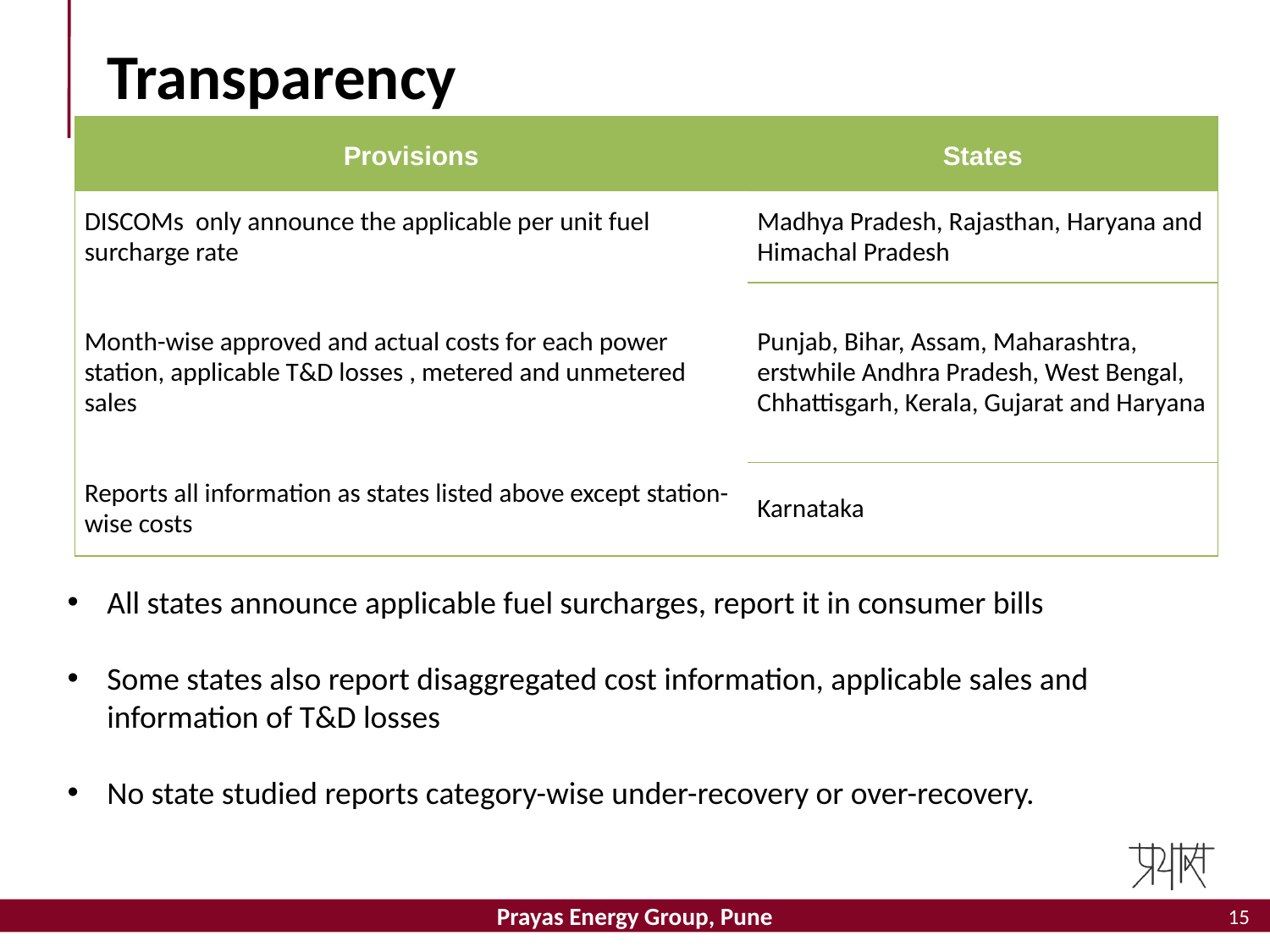

# Transparency
| Provisions | States |
| --- | --- |
| DISCOMs only announce the applicable per unit fuel surcharge rate | Madhya Pradesh, Rajasthan, Haryana and Himachal Pradesh |
| Month-wise approved and actual costs for each power station, applicable T&D losses , metered and unmetered sales | Punjab, Bihar, Assam, Maharashtra, erstwhile Andhra Pradesh, West Bengal, Chhattisgarh, Kerala, Gujarat and Haryana |
| Reports all information as states listed above except station-wise costs | Karnataka |
All states announce applicable fuel surcharges, report it in consumer bills

Some states also report disaggregated cost information, applicable sales and information of T&D losses

No state studied reports category-wise under-recovery or over-recovery.

15